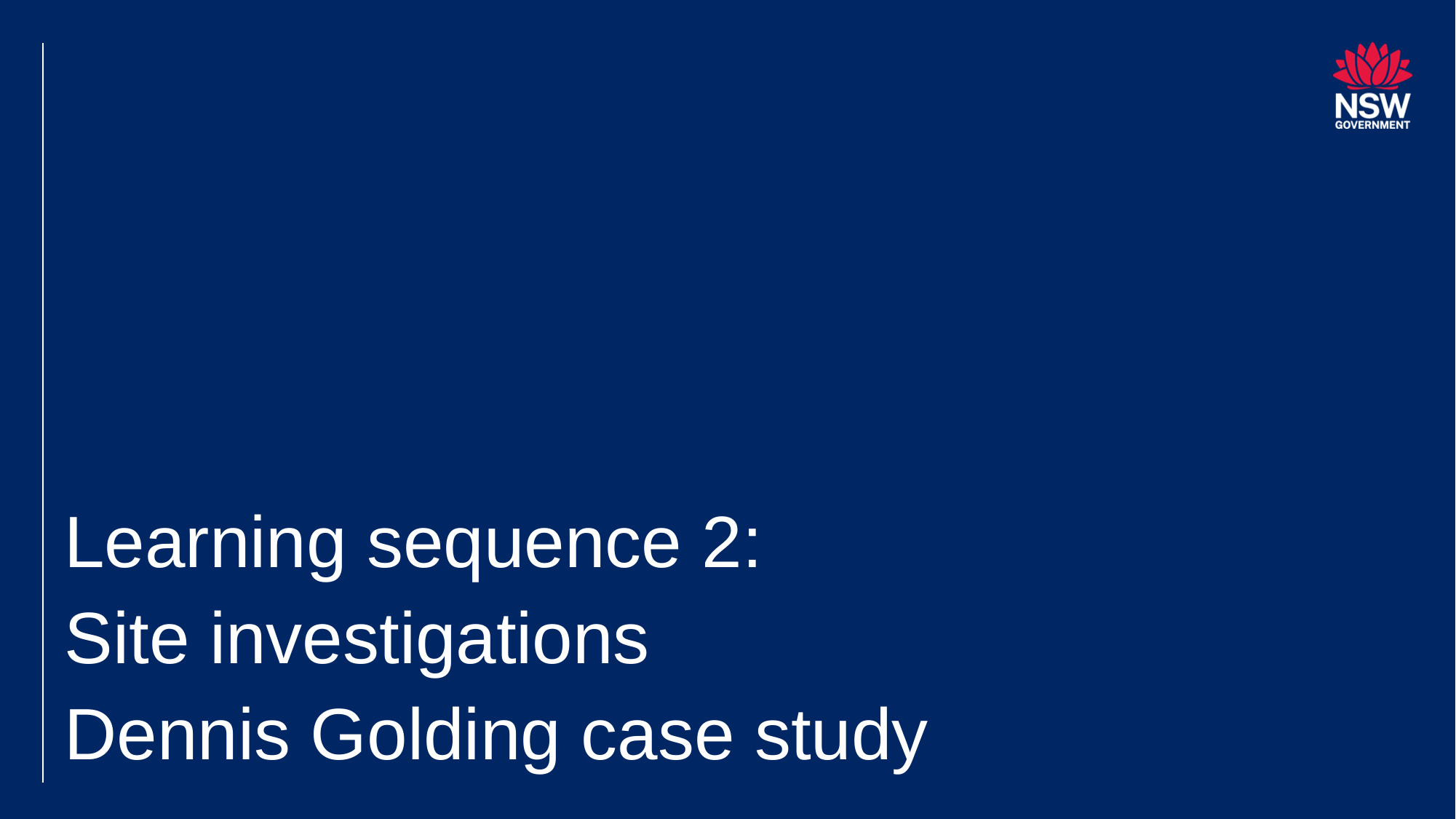

# Learning sequence 2: Site investigations Dennis Golding case study